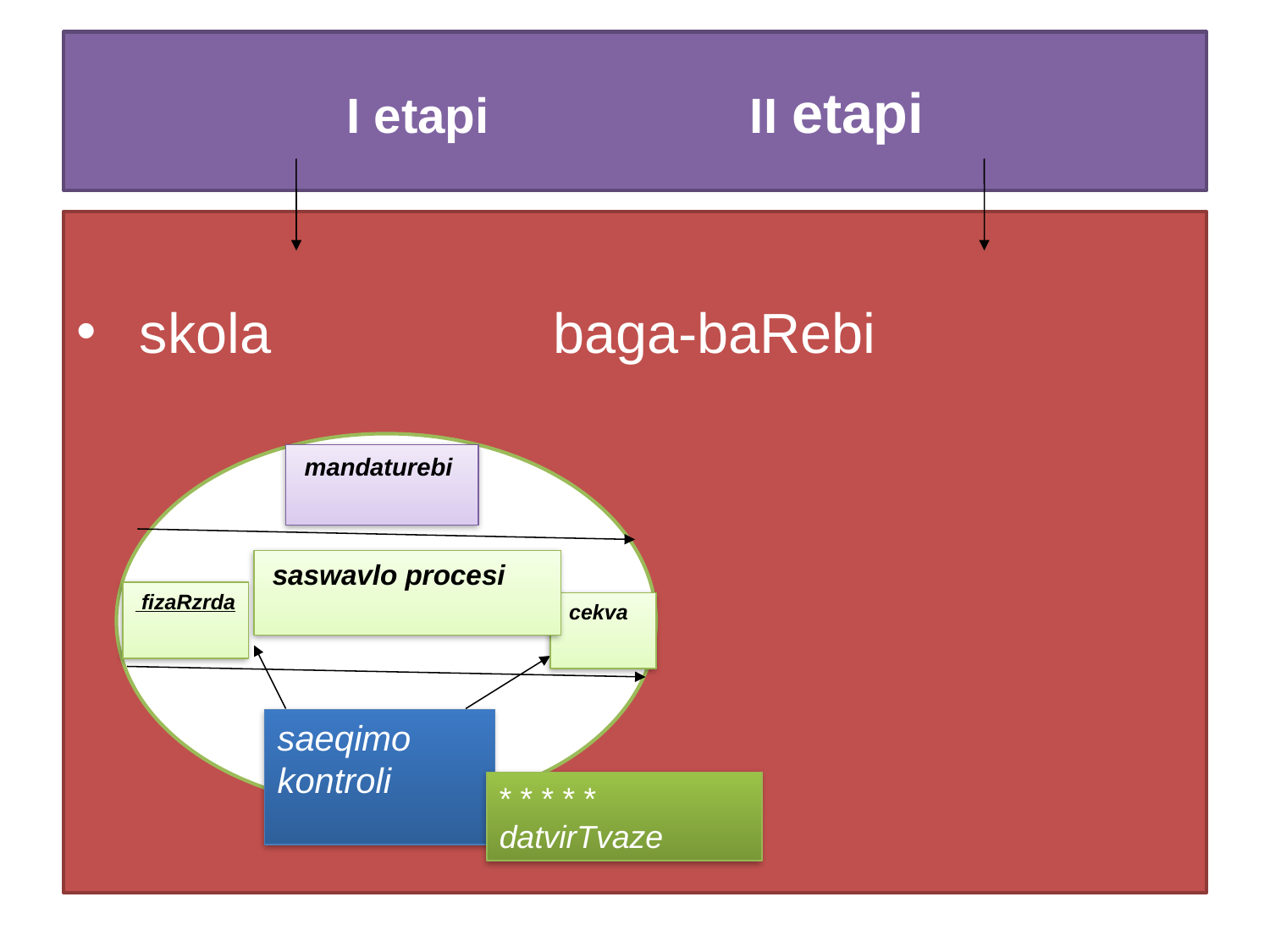

# I etapi                   II etapi

 skola                  baga-baRebi

 mandaturebi

 saswavlo procesi

 fizaRzrda

 cekva

saeqimo kontroli

* * * * *
datvirTvaze